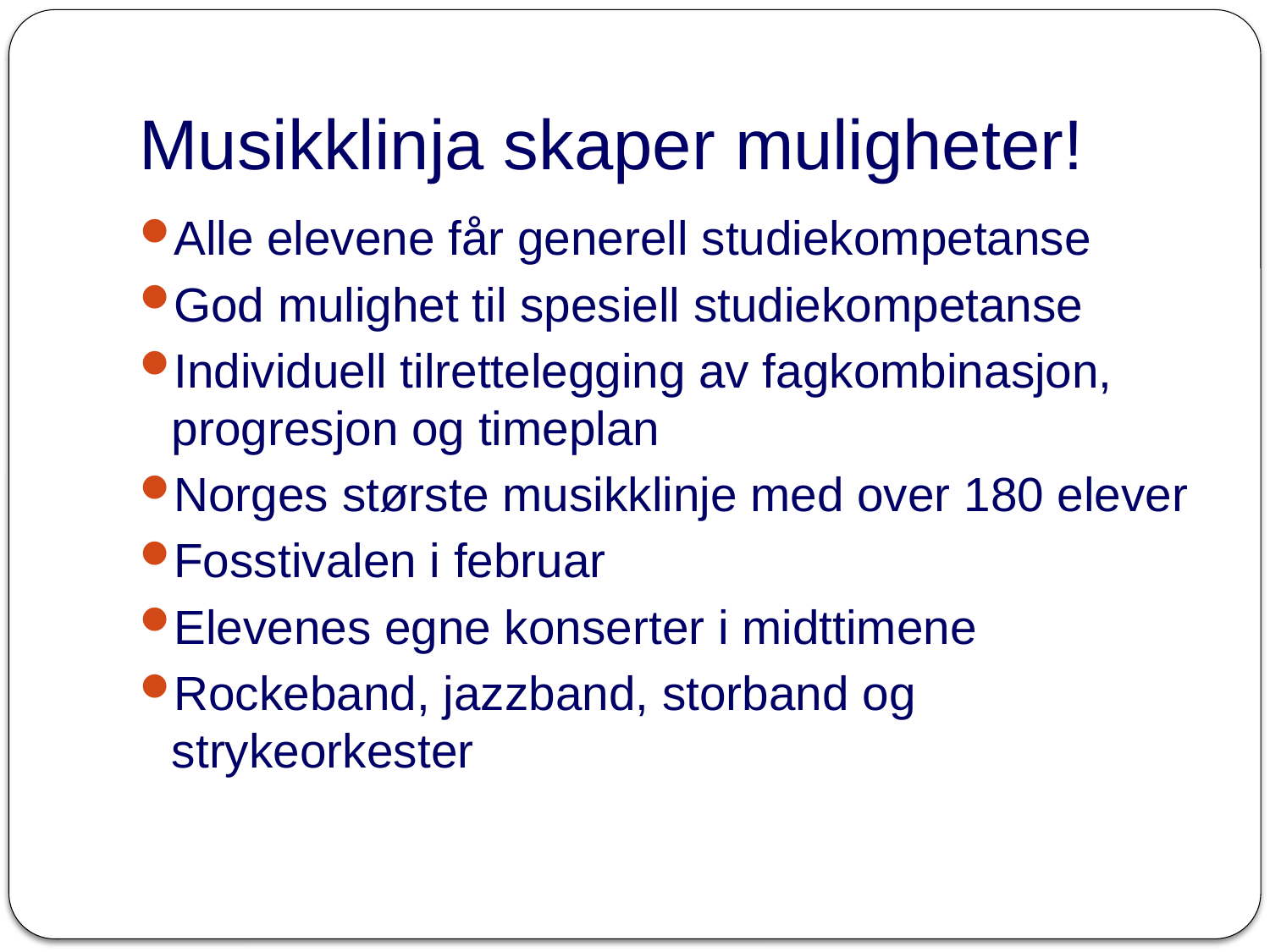

# Musikklinja skaper muligheter!
Alle elevene får generell studiekompetanse
God mulighet til spesiell studiekompetanse
Individuell tilrettelegging av fagkombinasjon, progresjon og timeplan
Norges største musikklinje med over 180 elever
Fosstivalen i februar
Elevenes egne konserter i midttimene
Rockeband, jazzband, storband og strykeorkester